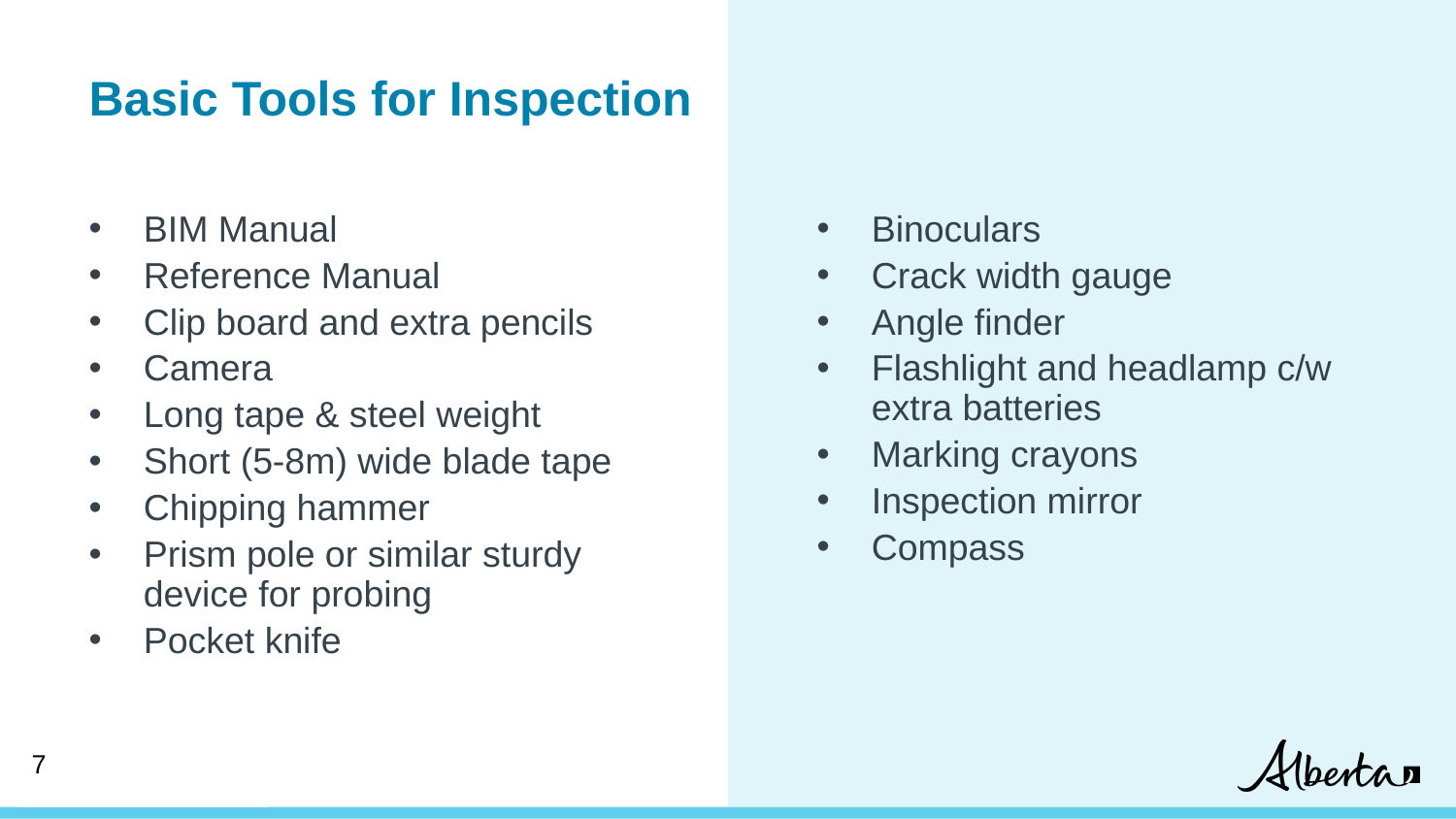

Basic Tools for Inspection
BIM Manual
Reference Manual
Clip board and extra pencils
Camera
Long tape & steel weight
Short (5-8m) wide blade tape
Chipping hammer
Prism pole or similar sturdy device for probing
Pocket knife

Binoculars
Crack width gauge
Angle finder
Flashlight and headlamp c/w extra batteries
Marking crayons
Inspection mirror
Compass

7